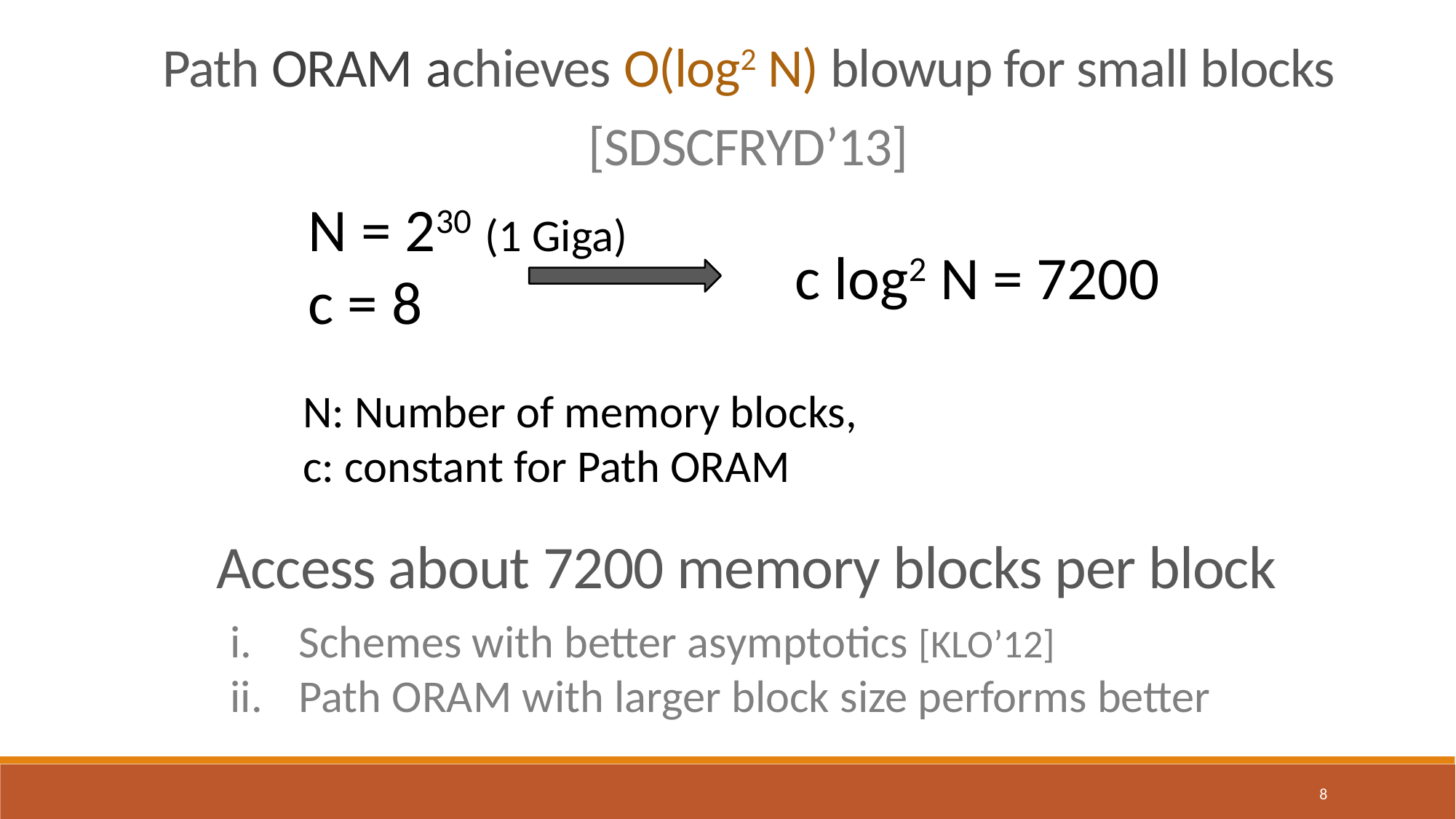

Path ORAM achieves O(log2 N) blowup for small blocks [SDSCFRYD’13]
N = 230 (1 Giga)
c = 8
c log2 N = 7200

N: Number of memory blocks,
c: constant for Path ORAM
Access about 7200 memory blocks per block
Schemes with better asymptotics [KLO’12]
Path ORAM with larger block size performs better
8